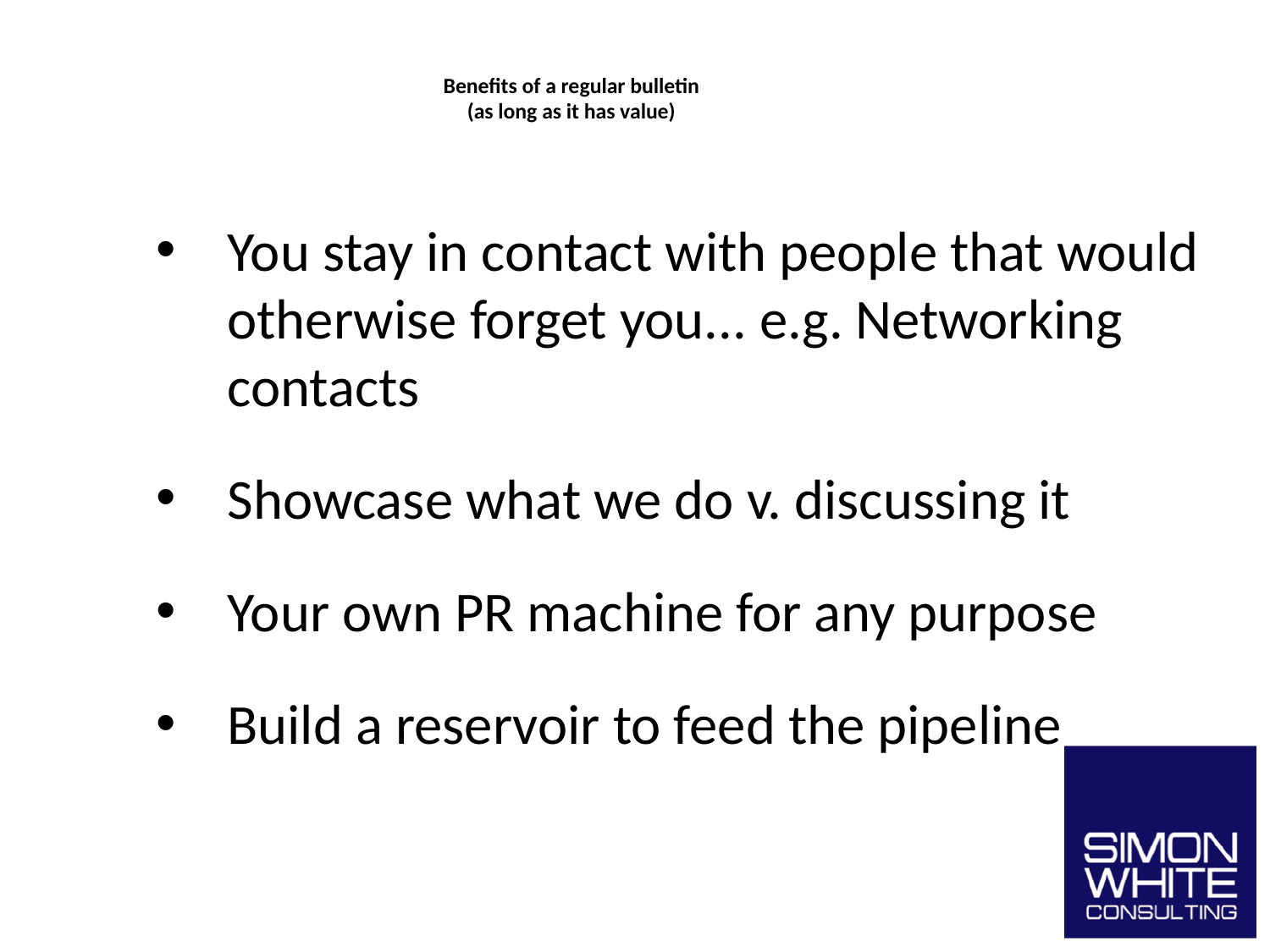

Benefits of a regular bulletin
(as long as it has value)
You stay in contact with people that would otherwise forget you... e.g. Networking contacts
Showcase what we do v. discussing it
Your own PR machine for any purpose
Build a reservoir to feed the pipeline